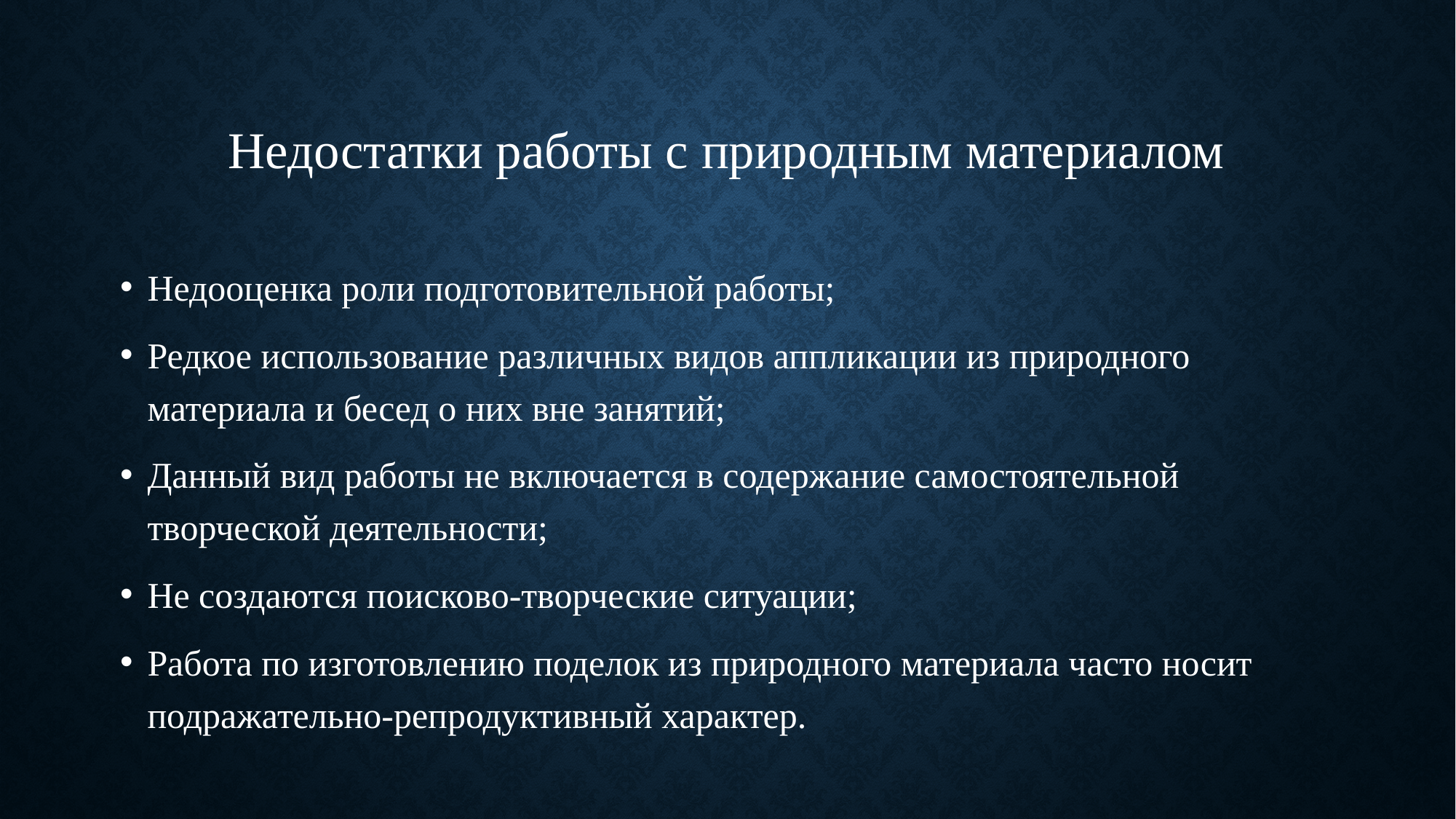

# Недостатки работы с природным материалом
Недооценка роли подготовительной работы;
Редкое использование различных видов аппликации из природного материала и бесед о них вне занятий;
Данный вид работы не включается в содержание самостоятельной творческой деятельности;
Не создаются поисково-творческие ситуации;
Работа по изготовлению поделок из природного материала часто носит подражательно-репродуктивный характер.